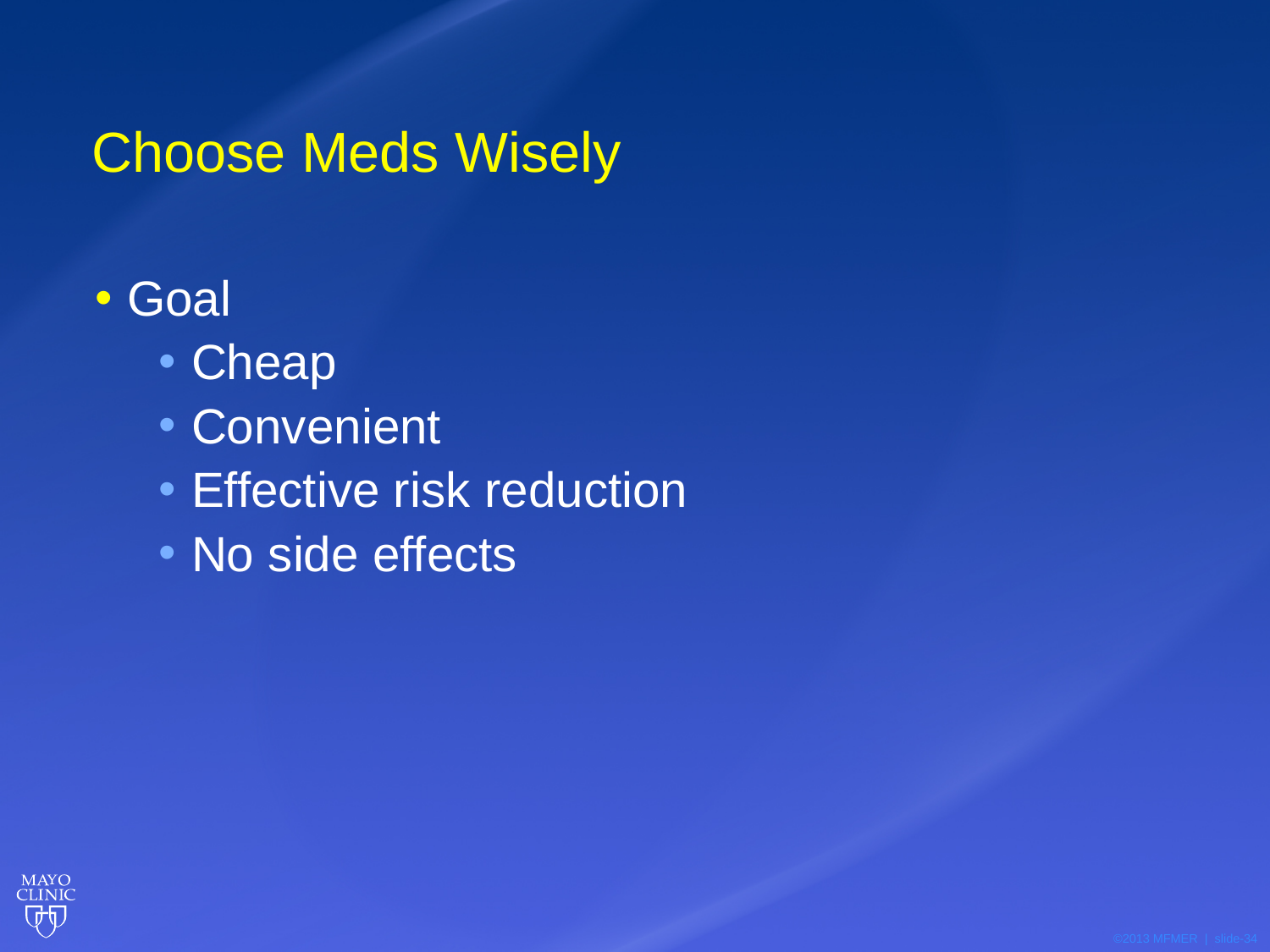

# Choose Meds Wisely
Goal
Cheap
Convenient
Effective risk reduction
No side effects